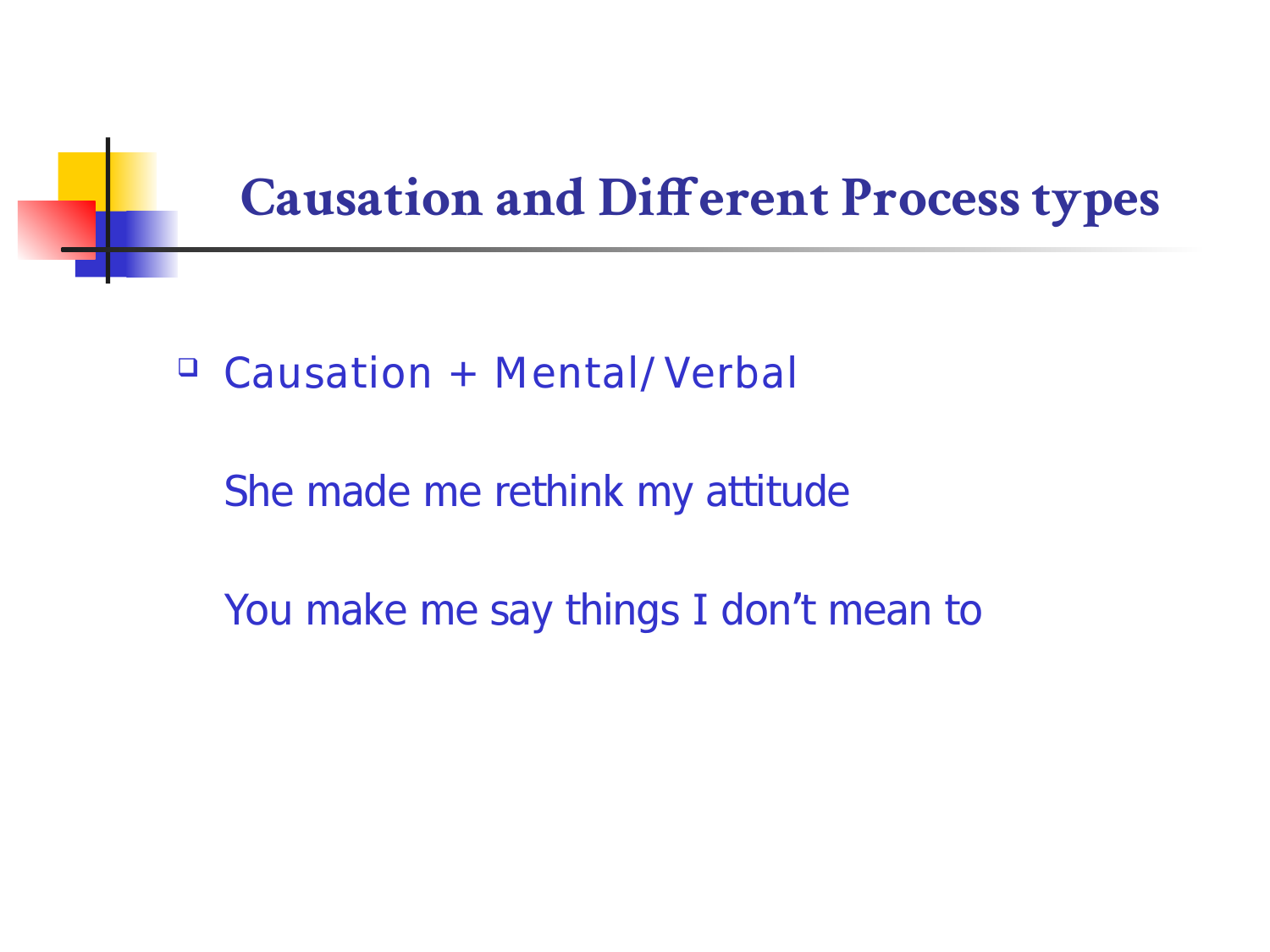

# Causation and Different Process types

Causation + Mental/Verbal

	She made me rethink my attitude

	You make me say things I don’t mean to